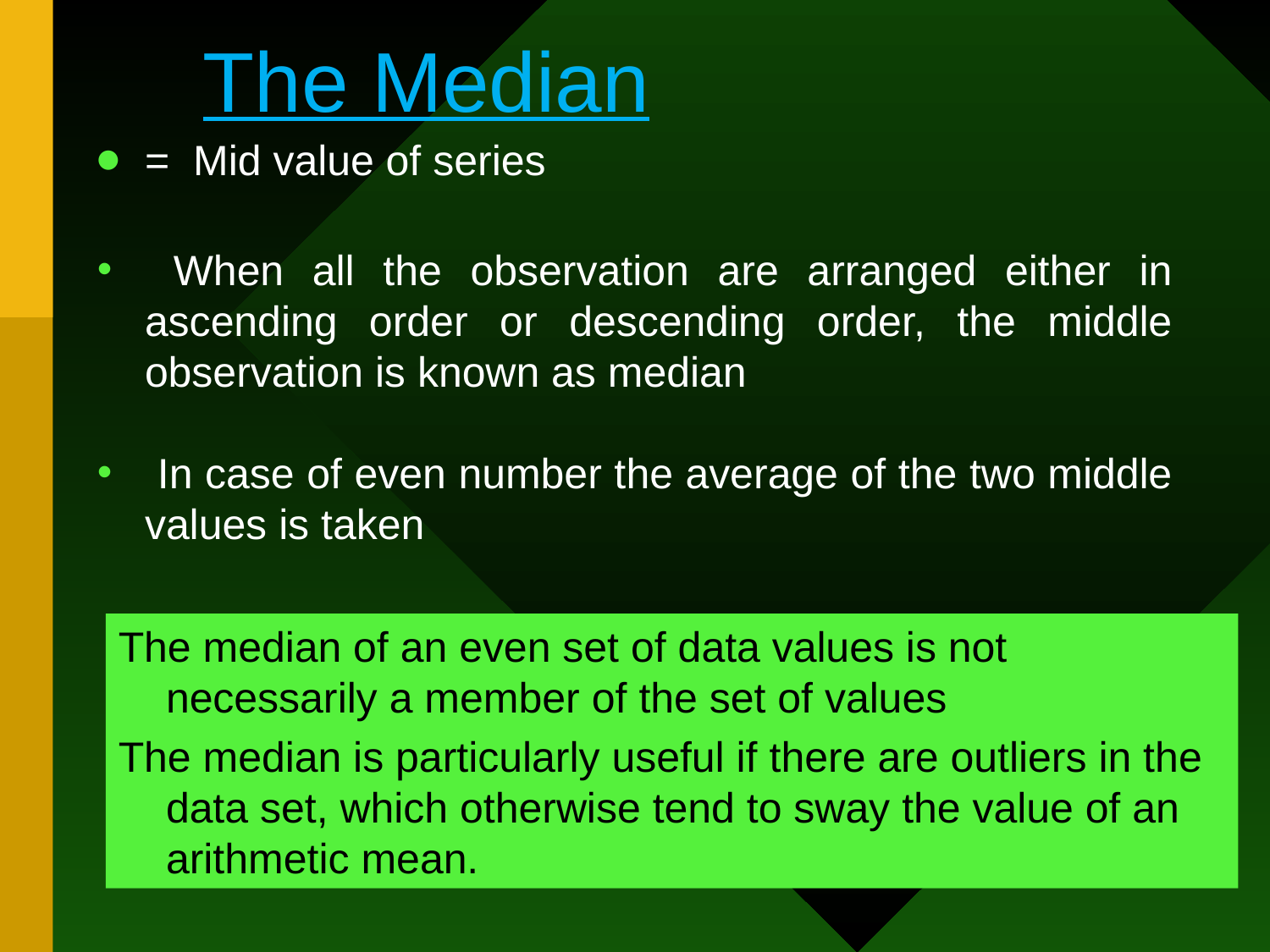

The Median
=  Mid value of series

 When all the observation are arranged either in ascending order or descending order, the middle observation is known as median

 In case of even number the average of the two middle values is taken

The median of an even set of data values is not necessarily a member of the set of values
The median is particularly useful if there are outliers in the data set, which otherwise tend to sway the value of an arithmetic mean.